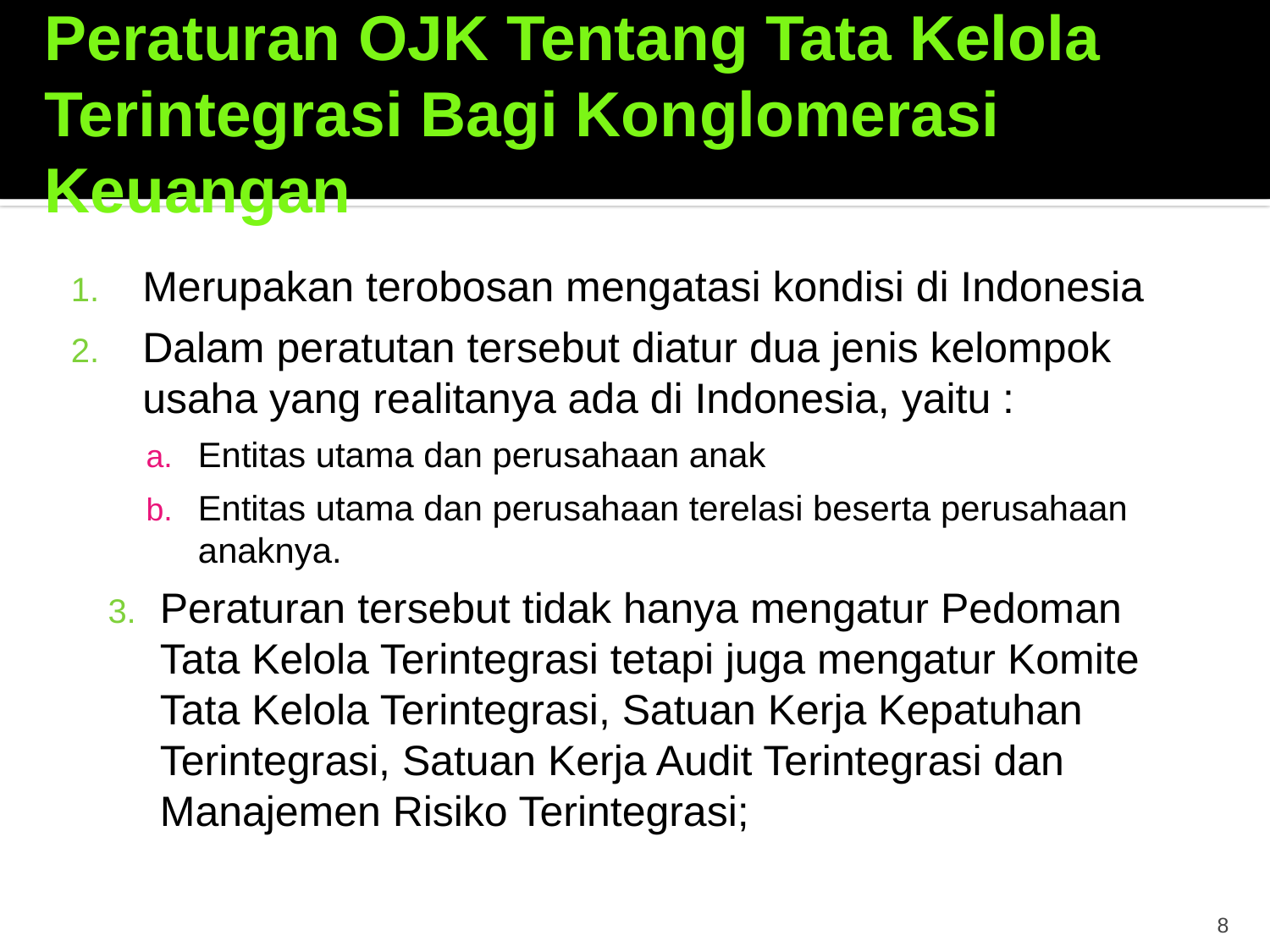

# Peraturan OJK Tentang Tata Kelola Terintegrasi Bagi Konglomerasi Keuangan
Merupakan terobosan mengatasi kondisi di Indonesia
Dalam peratutan tersebut diatur dua jenis kelompok usaha yang realitanya ada di Indonesia, yaitu :
Entitas utama dan perusahaan anak
Entitas utama dan perusahaan terelasi beserta perusahaan anaknya.
Peraturan tersebut tidak hanya mengatur Pedoman Tata Kelola Terintegrasi tetapi juga mengatur Komite Tata Kelola Terintegrasi, Satuan Kerja Kepatuhan Terintegrasi, Satuan Kerja Audit Terintegrasi dan Manajemen Risiko Terintegrasi;
8